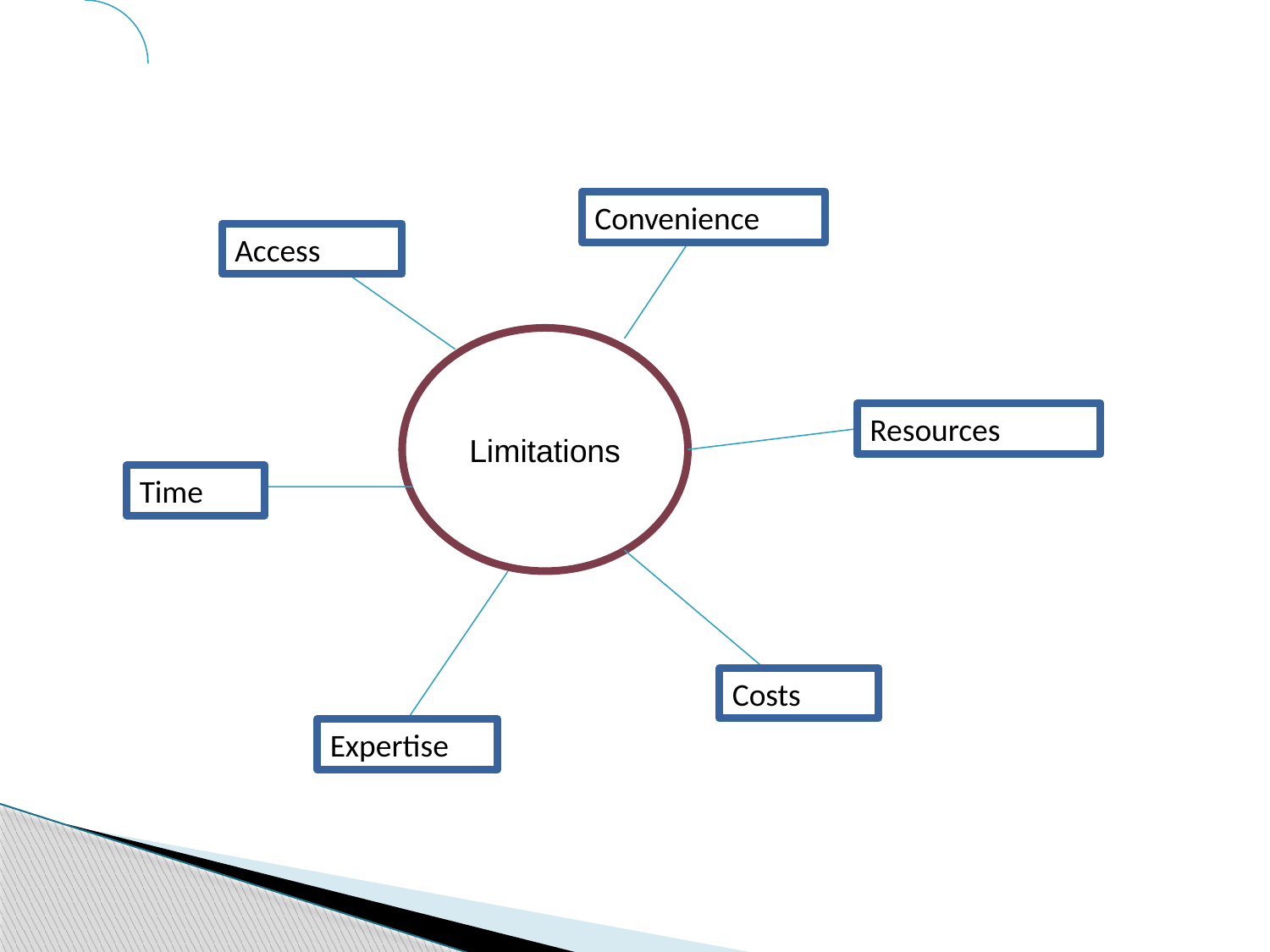

Convenience
Access
Limitations
Resources
Time
Costs
Expertise